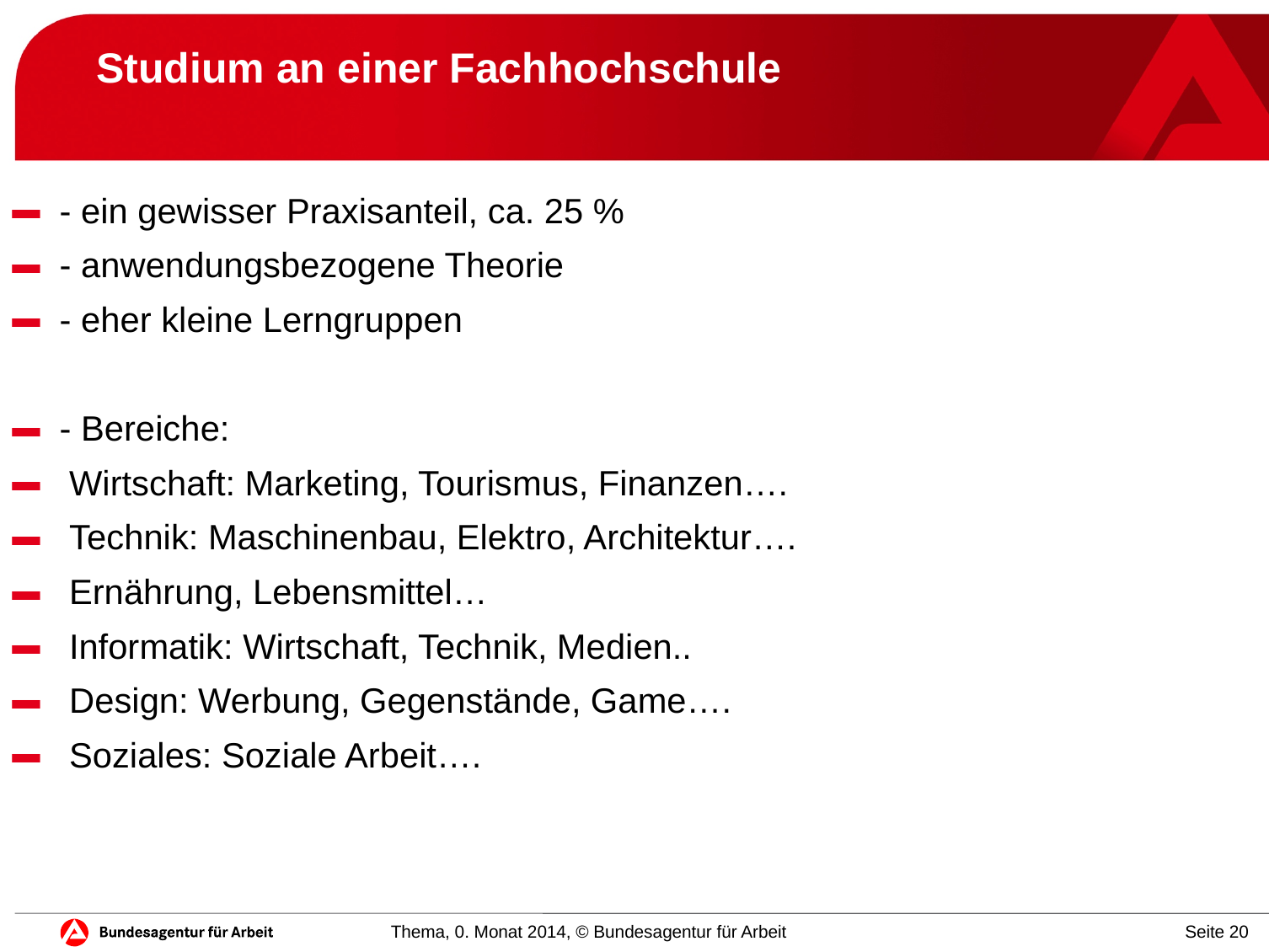

# Studium an einer Fachhochschule
- ein gewisser Praxisanteil, ca. 25 %
- anwendungsbezogene Theorie
- eher kleine Lerngruppen

- Bereiche:
 Wirtschaft: Marketing, Tourismus, Finanzen….
 Technik: Maschinenbau, Elektro, Architektur….
 Ernährung, Lebensmittel…
 Informatik: Wirtschaft, Technik, Medien..
 Design: Werbung, Gegenstände, Game….
 Soziales: Soziale Arbeit….

Thema, 0. Monat 2014, © Bundesagentur für Arbeit